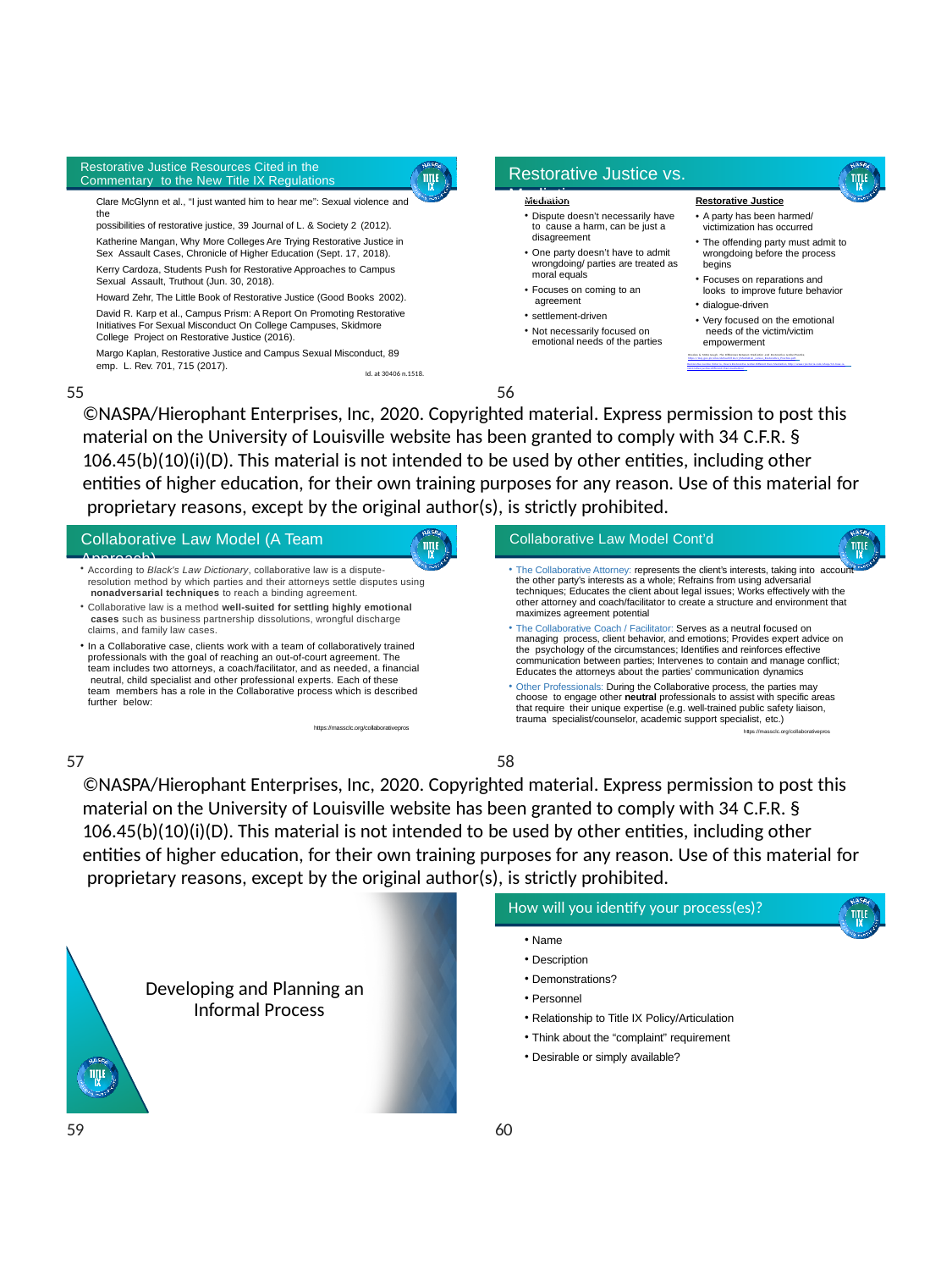

Page 10
Restorative Justice Resources Cited in the Commentary  to the New Title IX Regulations

Restorative Justice vs. Mediation

Mediation
Dispute doesn’t necessarily have to  cause a harm, can be just a  disagreement
One party doesn’t have to admit  wrongdoing/ parties are treated as  moral equals
Focuses on coming to an  agreement
settlement-driven
Not necessarily focused on  emotional needs of the parties
Restorative Justice
A party has been harmed/  victimization has occurred
The offending party must admit to  wrongdoing before the process  begins
Focuses on reparations and looks  to improve future behavior
dialogue-driven
Very focused on the emotional  needs of the victim/victim  empowerment
Brookes & McDonough, The Differences Between Mediation and Restorative Justice/Practice,  https://moj.gov.jm/sites/default/files/rj/Mediation_versus_Restorative_Practice.pdf.
Clare McGlynn et al., ‘‘I just wanted him to hear me’’: Sexual violence and the
possibilities of restorative justice, 39 Journal of L. & Society 2 (2012).
Katherine Mangan, Why More Colleges Are Trying Restorative Justice in Sex  Assault Cases, Chronicle of Higher Education (Sept. 17, 2018).
Kerry Cardoza, Students Push for Restorative Approaches to Campus Sexual  Assault, Truthout (Jun. 30, 2018).
Howard Zehr, The Little Book of Restorative Justice (Good Books 2002).
David R. Karp et al., Campus Prism: A Report On Promoting Restorative  Initiatives For Sexual Misconduct On College Campuses, Skidmore College  Project on Restorative Justice (2016).
Margo Kaplan, Restorative Justice and Campus Sexual Misconduct, 89 emp.  L. Rev. 701, 715 (2017).
Id. at 30406 n.1518.

Restorative Justice Victoria, How is Restorative Justice Different than Mediation, http://www.rjvictoria.com/ufaqs/13-how-is-
restorative-justice-different-than-mediation/

55	56
©NASPA/Hierophant Enterprises, Inc, 2020. Copyrighted material. Express permission to post this
material on the University of Louisville website has been granted to comply with 34 C.F.R. §  106.45(b)(10)(i)(D). This material is not intended to be used by other entities, including other  entities of higher education, for their own training purposes for any reason. Use of this material for  proprietary reasons, except by the original author(s), is strictly prohibited.

Collaborative Law Model (A Team Approach)
Collaborative Law Model Cont’d

According to Black's Law Dictionary, collaborative law is a dispute-  resolution method by which parties and their attorneys settle disputes using  nonadversarial techniques to reach a binding agreement.
Collaborative law is a method well-suited for settling highly emotional  cases such as business partnership dissolutions, wrongful discharge  claims, and family law cases.
In a Collaborative case, clients work with a team of collaboratively trained  professionals with the goal of reaching an out-of-court agreement. The  team includes two attorneys, a coach/facilitator, and as needed, a financial  neutral, child specialist and other professional experts. Each of these team  members has a role in the Collaborative process which is described further  below:
The Collaborative Attorney: represents the client’s interests, taking into  account the other party’s interests as a whole; Refrains from using adversarial  techniques; Educates the client about legal issues; Works effectively with the  other attorney and coach/facilitator to create a structure and environment that  maximizes agreement potential
The Collaborative Coach / Facilitator: Serves as a neutral focused on managing  process, client behavior, and emotions; Provides expert advice on the  psychology of the circumstances; Identifies and reinforces effective  communication between parties; Intervenes to contain and manage conflict;  Educates the attorneys about the parties’ communication dynamics
Other Professionals: During the Collaborative process, the parties may choose  to engage other neutral professionals to assist with specific areas that require  their unique expertise (e.g. well-trained public safety liaison, trauma  specialist/counselor, academic support specialist, etc.)
https://massclc.org/collaborativepros
https://massclc.org/collaborativepros
57	58
©NASPA/Hierophant Enterprises, Inc, 2020. Copyrighted material. Express permission to post this  material on the University of Louisville website has been granted to comply with 34 C.F.R. §  106.45(b)(10)(i)(D). This material is not intended to be used by other entities, including other  entities of higher education, for their own training purposes for any reason. Use of this material for  proprietary reasons, except by the original author(s), is strictly prohibited.
How will you identify your process(es)?

Name
Description

Demonstrations?
Personnel
Relationship to Title IX Policy/Articulation
Think about the “complaint” requirement
Desirable or simply available?
Developing and Planning an  Informal Process

59
60